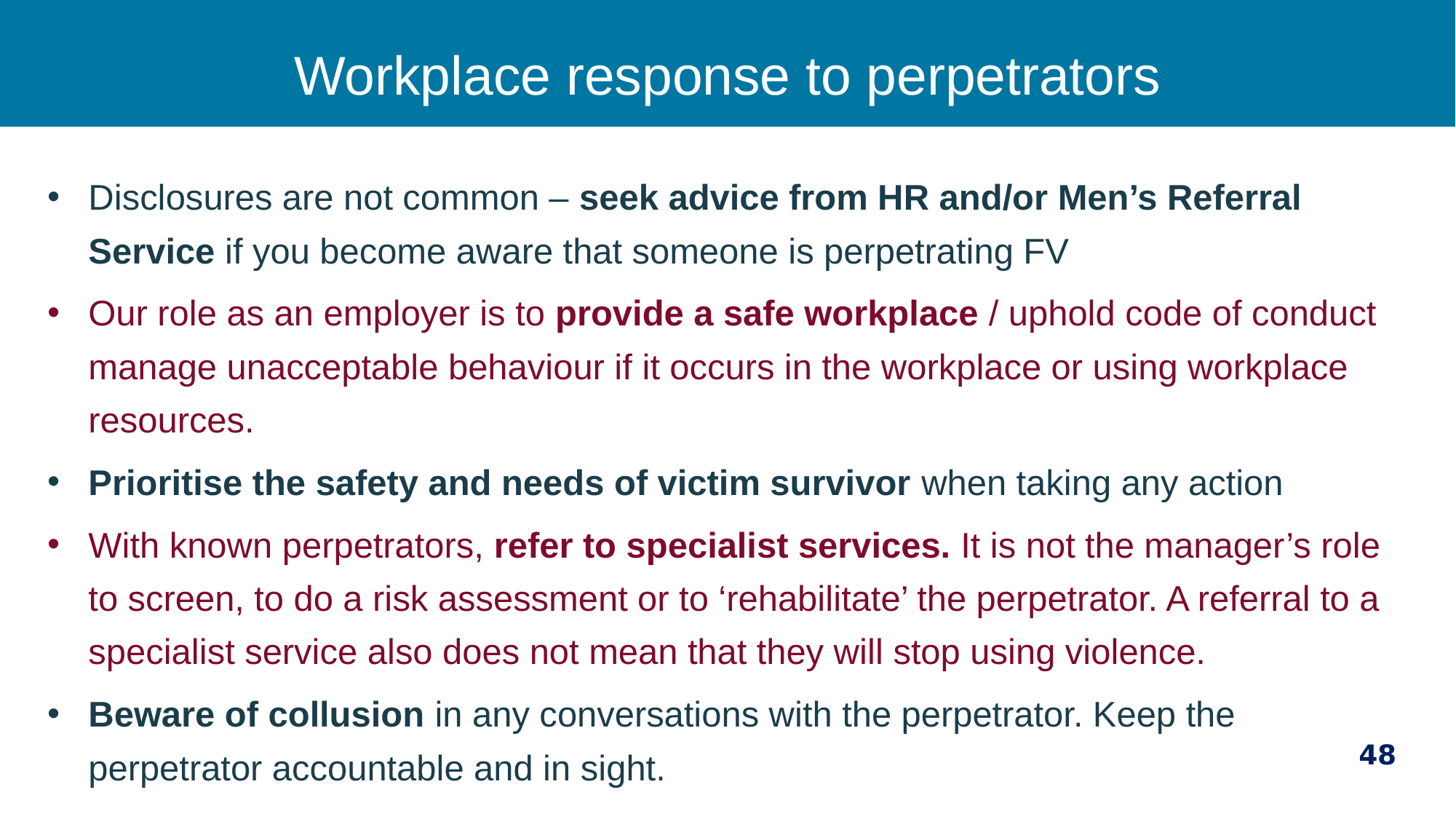

# Workplace response to perpetrators
Disclosures are not common – seek advice from HR and/or Men’s Referral Service if you become aware that someone is perpetrating FV
Our role as an employer is to provide a safe workplace / uphold code of conduct manage unacceptable behaviour if it occurs in the workplace or using workplace resources.
Prioritise the safety and needs of victim survivor when taking any action
With known perpetrators, refer to specialist services. It is not the manager’s role to screen, to do a risk assessment or to ‘rehabilitate’ the perpetrator. A referral to a specialist service also does not mean that they will stop using violence.
Beware of collusion in any conversations with the perpetrator. Keep the perpetrator accountable and in sight.

48